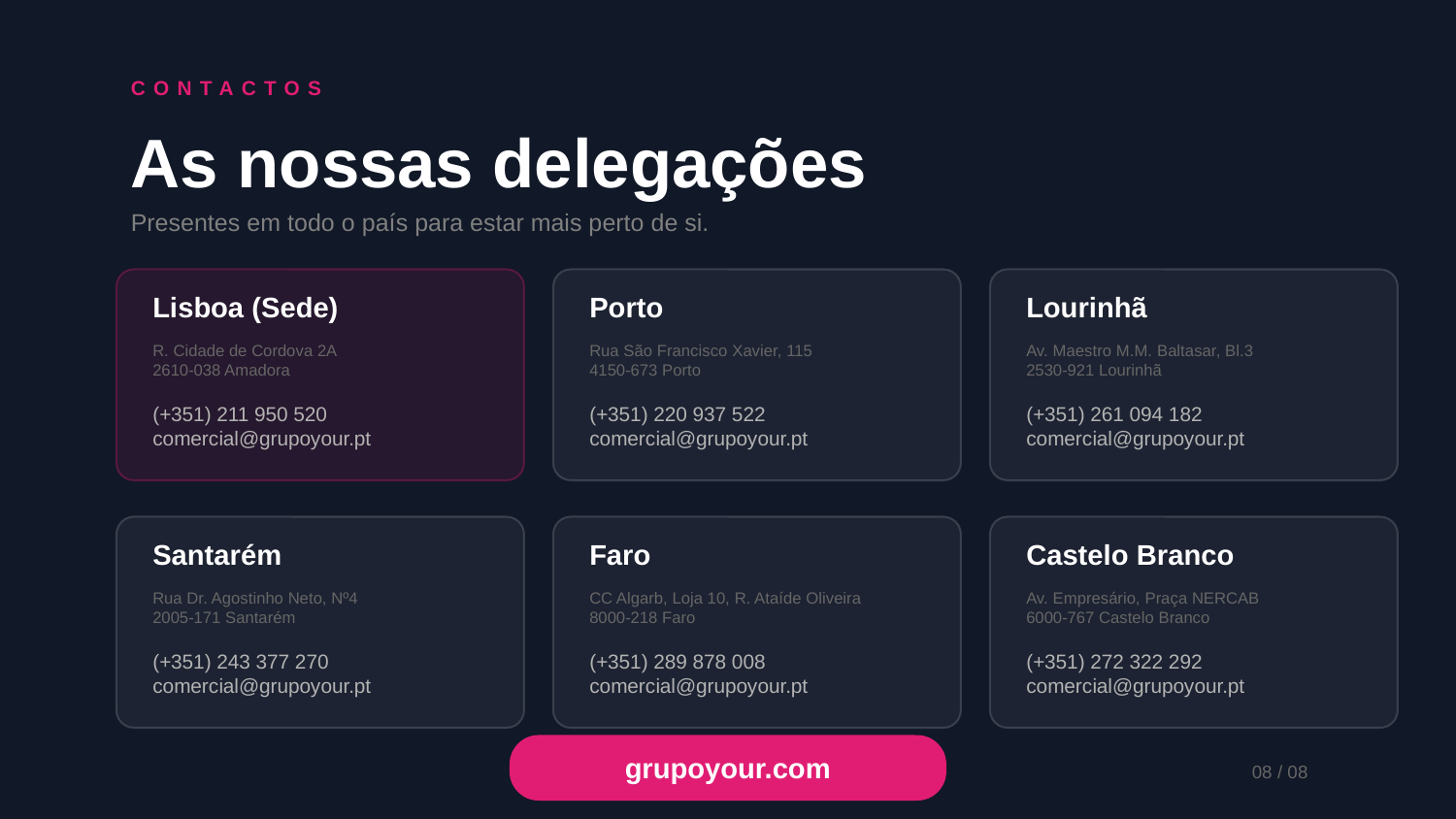

CONTACTOS
As nossas delegações
Presentes em todo o país para estar mais perto de si.

Lisboa (Sede)
Porto
Lourinhã
R. Cidade de Cordova 2A
2610-038 Amadora
Rua São Francisco Xavier, 115
4150-673 Porto
Av. Maestro M.M. Baltasar, Bl.3
2530-921 Lourinhã
(+351) 211 950 520
comercial@grupoyour.pt
(+351) 220 937 522
comercial@grupoyour.pt
(+351) 261 094 182
comercial@grupoyour.pt

Santarém
Faro
Castelo Branco
Rua Dr. Agostinho Neto, Nº4
2005-171 Santarém
CC Algarb, Loja 10, R. Ataíde Oliveira
8000-218 Faro
Av. Empresário, Praça NERCAB
6000-767 Castelo Branco
(+351) 243 377 270
comercial@grupoyour.pt
(+351) 289 878 008
comercial@grupoyour.pt
(+351) 272 322 292
comercial@grupoyour.pt

grupoyour.com
08 / 08